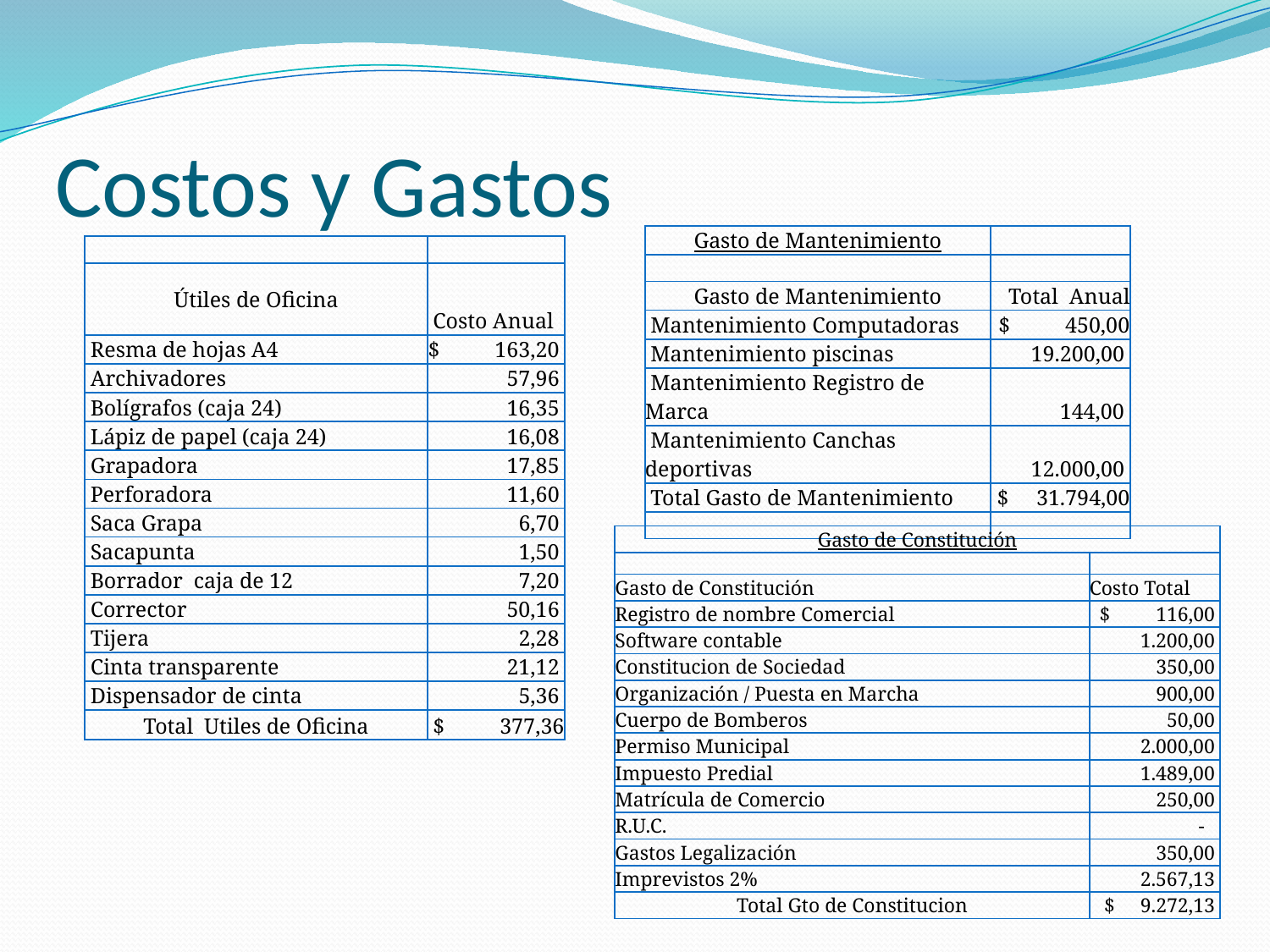

# Costos y Gastos
| Gasto de Mantenimiento |  |
| --- | --- |
|  |  |
| Gasto de Mantenimiento | Total Anual |
| Mantenimiento Computadoras | $ 450,00 |
| Mantenimiento piscinas | 19.200,00 |
| Mantenimiento Registro de Marca | 144,00 |
| Mantenimiento Canchas deportivas | 12.000,00 |
| Total Gasto de Mantenimiento | $ 31.794,00 |
|  |  |
|  |  |
| --- | --- |
| Útiles de Oficina | Costo Anual |
| Resma de hojas A4 | $ 163,20 |
| Archivadores | 57,96 |
| Bolígrafos (caja 24) | 16,35 |
| Lápiz de papel (caja 24) | 16,08 |
| Grapadora | 17,85 |
| Perforadora | 11,60 |
| Saca Grapa | 6,70 |
| Sacapunta | 1,50 |
| Borrador caja de 12 | 7,20 |
| Corrector | 50,16 |
| Tijera | 2,28 |
| Cinta transparente | 21,12 |
| Dispensador de cinta | 5,36 |
| Total Utiles de Oficina | $ 377,36 |
| Gasto de Constitución |  |
| --- | --- |
|  |  |
| Gasto de Constitución | Costo Total |
| Registro de nombre Comercial | $ 116,00 |
| Software contable | 1.200,00 |
| Constitucion de Sociedad | 350,00 |
| Organización / Puesta en Marcha | 900,00 |
| Cuerpo de Bomberos | 50,00 |
| Permiso Municipal | 2.000,00 |
| Impuesto Predial | 1.489,00 |
| Matrícula de Comercio | 250,00 |
| R.U.C. | - |
| Gastos Legalización | 350,00 |
| Imprevistos 2% | 2.567,13 |
| Total Gto de Constitucion | $ 9.272,13 |